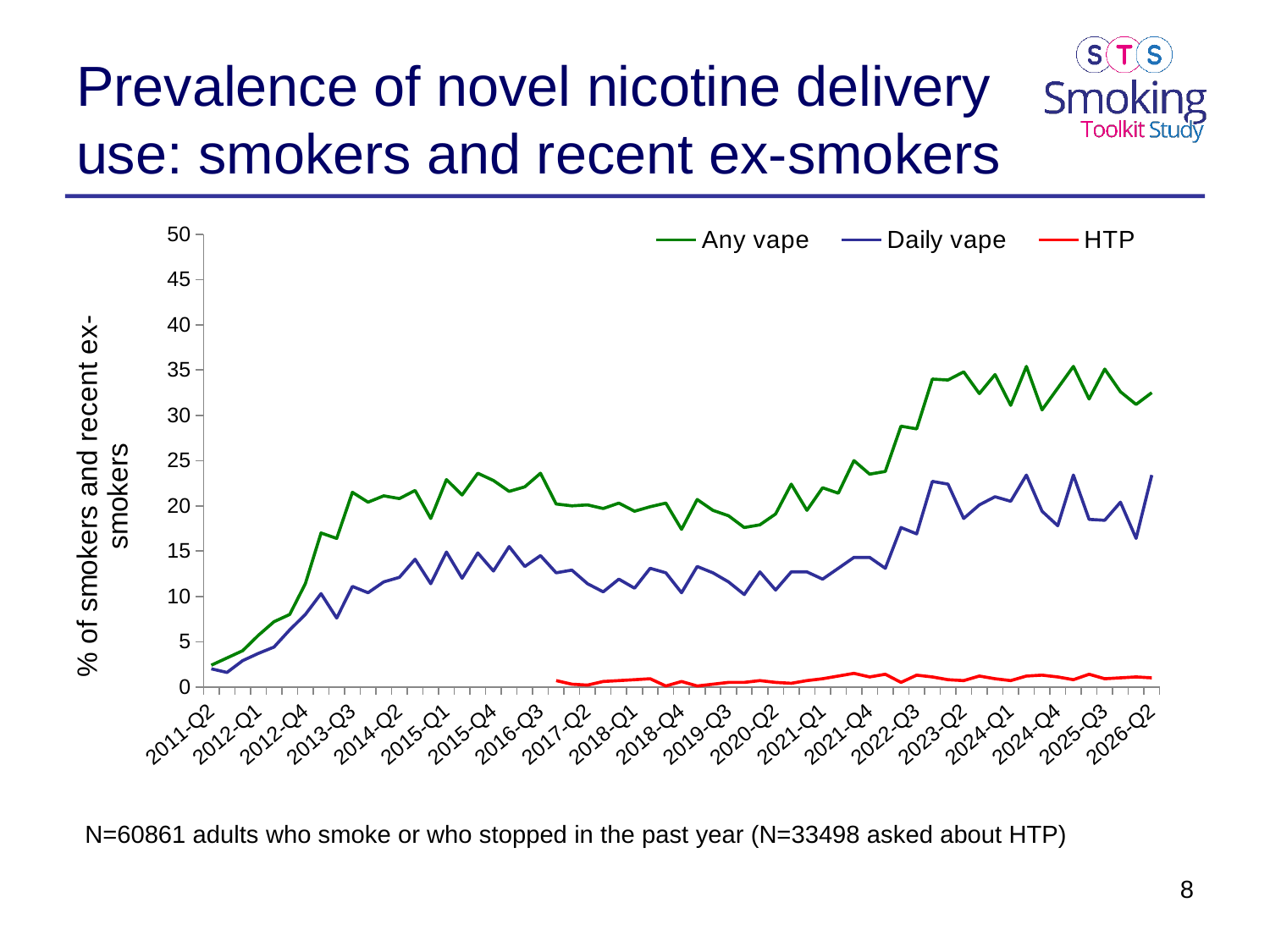

# Prevalence of novel nicotine delivery use: smokers and recent ex-smokers

### Chart

| Category | Any vape | Daily vape | HTP |
|---|---|---|---|
| 2011-Q2 | 2.4 | 2.0 | None |
| 2011-Q3 | 3.2 | 1.6 | None |
| 2011-Q4 | 4.0 | 2.9 | None |
| 2012-Q1 | 5.7 | 3.7 | None |
| 2012-Q2 | 7.2 | 4.4 | None |
| 2012-Q3 | 8.0 | 6.3 | None |
| 2012-Q4 | 11.4 | 8.0 | None |
| 2013-Q1 | 17.0 | 10.3 | None |
| 2013-Q2 | 16.4 | 7.6 | None |
| 2013-Q3 | 21.5 | 11.1 | None |
| 2013-Q4 | 20.4 | 10.4 | None |
| 2014-Q1 | 21.1 | 11.6 | None |
| 2014-Q2 | 20.8 | 12.1 | None |
| 2014-Q3 | 21.7 | 14.1 | None |
| 2014-Q4 | 18.6 | 11.4 | None |
| 2015-Q1 | 22.9 | 14.9 | None |
| 2015-Q2 | 21.2 | 12.0 | None |
| 2015-Q3 | 23.6 | 14.8 | None |
| 2015-Q4 | 22.8 | 12.8 | None |
| 2016-Q1 | 21.6 | 15.5 | None |
| 2016-Q2 | 22.1 | 13.3 | None |
| 2016-Q3 | 23.6 | 14.5 | None |
| 2016-Q4 | 20.2 | 12.6 | 0.7 |
| 2017-Q1 | 20.0 | 12.9 | 0.3 |
| 2017-Q2 | 20.1 | 11.4 | 0.2 |
| 2017-Q3 | 19.7 | 10.5 | 0.6 |
| 2017-Q4 | 20.3 | 11.9 | 0.7 |
| 2018-Q1 | 19.4 | 10.9 | 0.8 |
| 2018-Q2 | 19.9 | 13.1 | 0.9 |
| 2018-Q3 | 20.3 | 12.6 | 0.1 |
| 2018-Q4 | 17.4 | 10.4 | 0.6 |
| 2019-Q1 | 20.7 | 13.3 | 0.1 |
| 2019-Q2 | 19.5 | 12.6 | 0.3 |
| 2019-Q3 | 18.9 | 11.6 | 0.5 |
| 2019-Q4 | 17.6 | 10.2 | 0.5 |
| 2020-Q1 | 17.9 | 12.7 | 0.7 |
| 2020-Q2 | 19.1 | 10.7 | 0.5 |
| 2020-Q3 | 22.4 | 12.7 | 0.4 |
| 2020-Q4 | 19.5 | 12.7 | 0.7 |
| 2021-Q1 | 22.0 | 11.9 | 0.9 |
| 2021-Q2 | 21.4 | 13.1 | 1.2 |
| 2021-Q3 | 25.0 | 14.3 | 1.5 |
| 2021-Q4 | 23.5 | 14.3 | 1.1 |
| 2022-Q1 | 23.8 | 13.1 | 1.4 |
| 2022-Q2 | 28.8 | 17.6 | 0.5 |
| 2022-Q3 | 28.5 | 16.9 | 1.3 |
| 2022-Q4 | 34.0 | 22.7 | 1.1 |
| 2023-Q1 | 33.9 | 22.4 | 0.8 |
| 2023-Q2 | 34.8 | 18.6 | 0.7 |
| 2023-Q3 | 32.4 | 20.1 | 1.2 |
| 2023-Q4 | 34.5 | 21.0 | 0.9 |
| 2024-Q1 | 31.1 | 20.5 | 0.7 |
| 2024-Q2 | 35.4 | 23.4 | 1.2 |
| 2024-Q3 | 30.6 | 19.4 | 1.3 |
| 2024-Q4 | 33.0 | 17.8 | 1.1 |
| 2025-Q1 | 35.4 | 23.4 | 0.8 |
| 2025-Q2 | 31.8 | 18.5 | 1.4 |
| 2025-Q3 | 35.1 | 18.4 | 0.9 |
| 2025-Q4 | 32.6 | 20.4 | 1.0 |
| 2026-Q1 | 31.2 | 16.4 | 1.1 |
| 2026-Q2 | 32.5 | 23.4 | 1.0 |
N=60861 adults who smoke or who stopped in the past year (N=33498 asked about HTP)

8